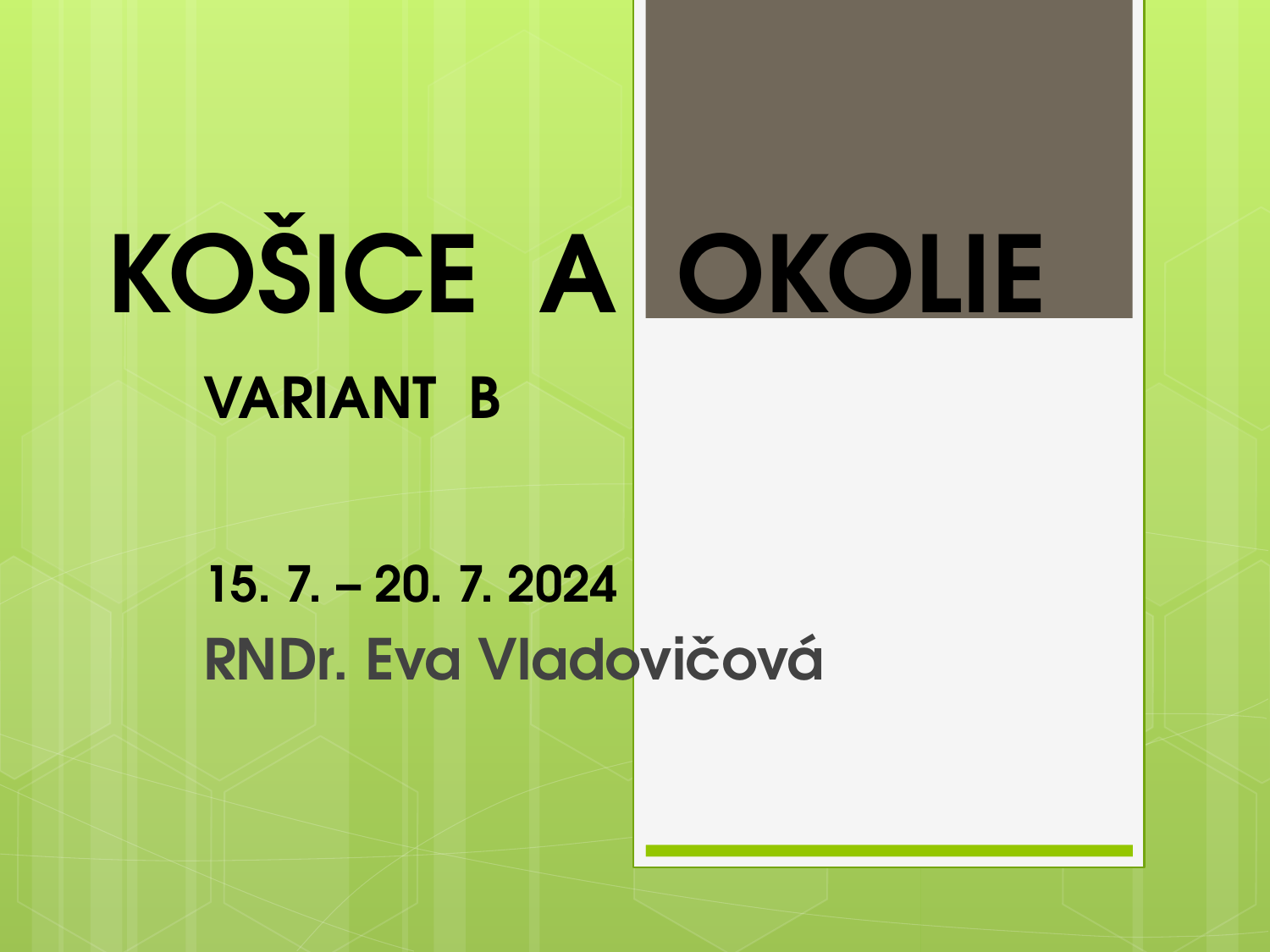

# KOŠICE  A  OKOLIE

VARIANT  B

15. 7. – 20. 7. 2024
RNDr. Eva Vladovičová